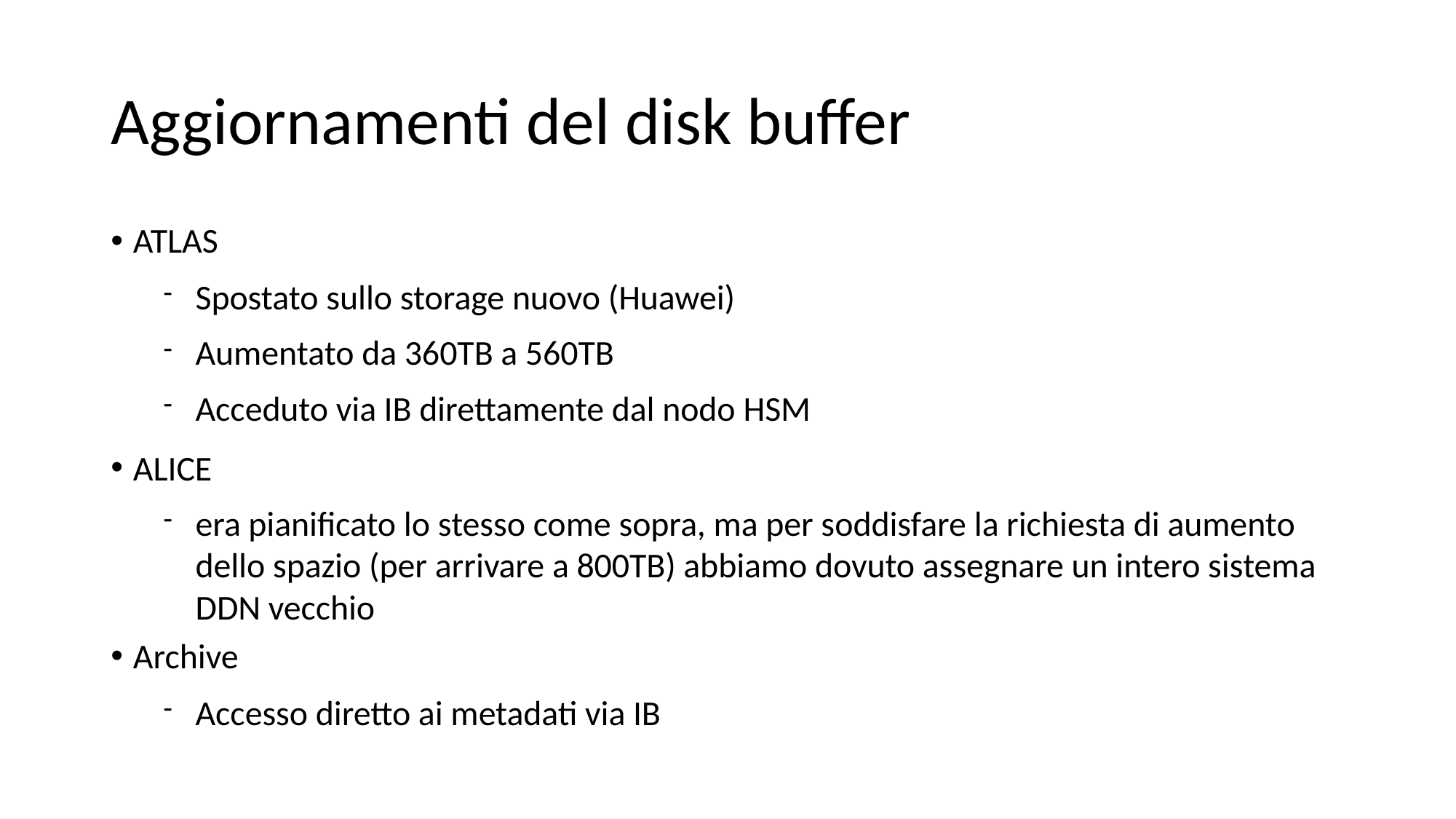

Aggiornamenti del disk buffer
ATLAS
Spostato sullo storage nuovo (Huawei)
Aumentato da 360TB a 560TB
Acceduto via IB direttamente dal nodo HSM
ALICE
era pianificato lo stesso come sopra, ma per soddisfare la richiesta di aumento dello spazio (per arrivare a 800TB) abbiamo dovuto assegnare un intero sistema DDN vecchio
Archive
Accesso diretto ai metadati via IB